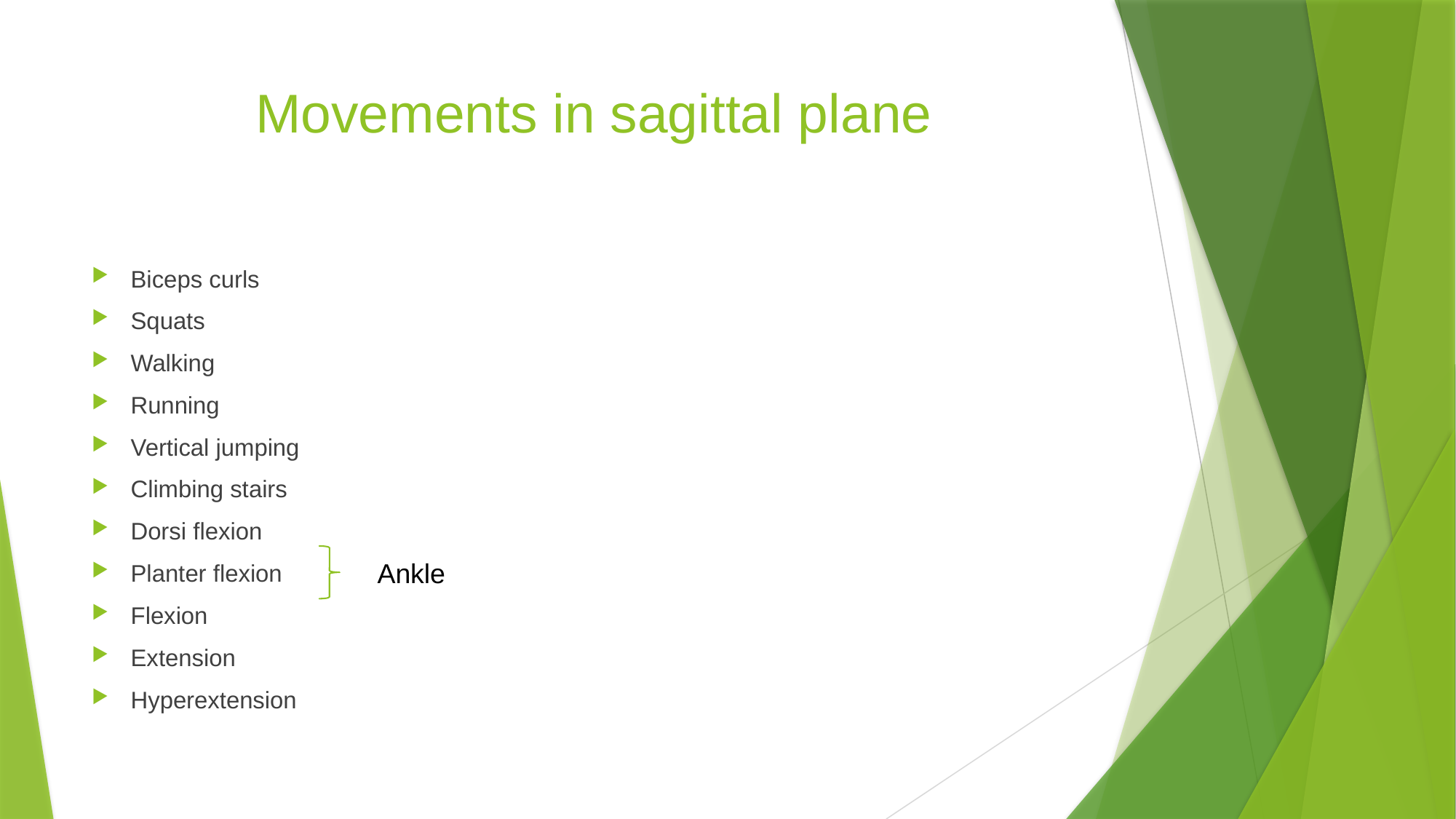

# Movements in sagittal plane
Biceps curls
Squats
Walking
Running
Vertical jumping
Climbing stairs
Dorsi flexion
Planter flexion
Flexion
Extension
Hyperextension

Ankle